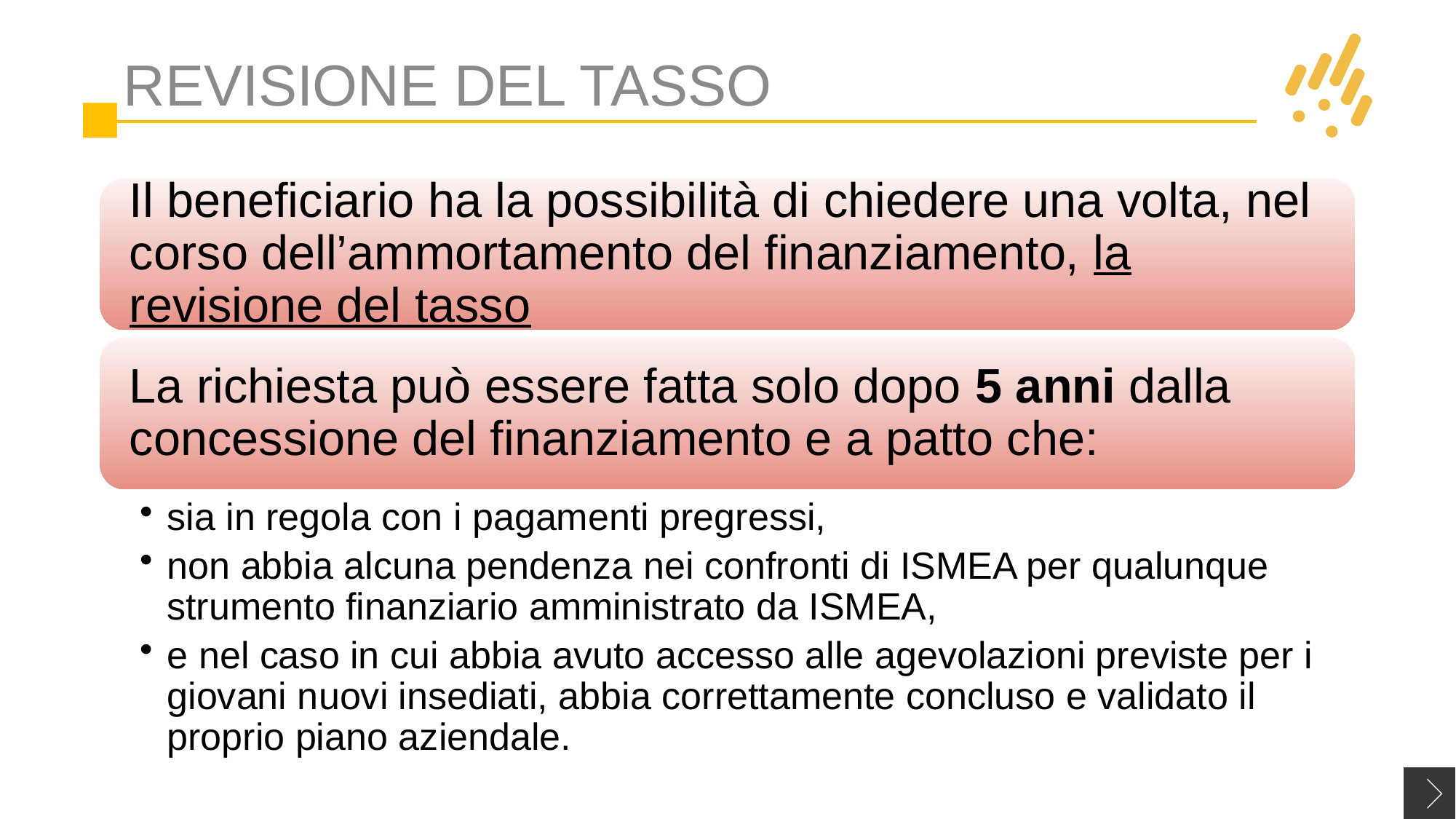

# REVISIONE DEL TASSO
Il beneficiario ha la possibilità di chiedere una volta, nel corso dell’ammortamento del finanziamento, la revisione del tasso
La richiesta può essere fatta solo dopo 5 anni dalla concessione del finanziamento e a patto che:
sia in regola con i pagamenti pregressi,
non abbia alcuna pendenza nei confronti di ISMEA per qualunque strumento finanziario amministrato da ISMEA,
e nel caso in cui abbia avuto accesso alle agevolazioni previste per i giovani nuovi insediati, abbia correttamente concluso e validato il proprio piano aziendale.